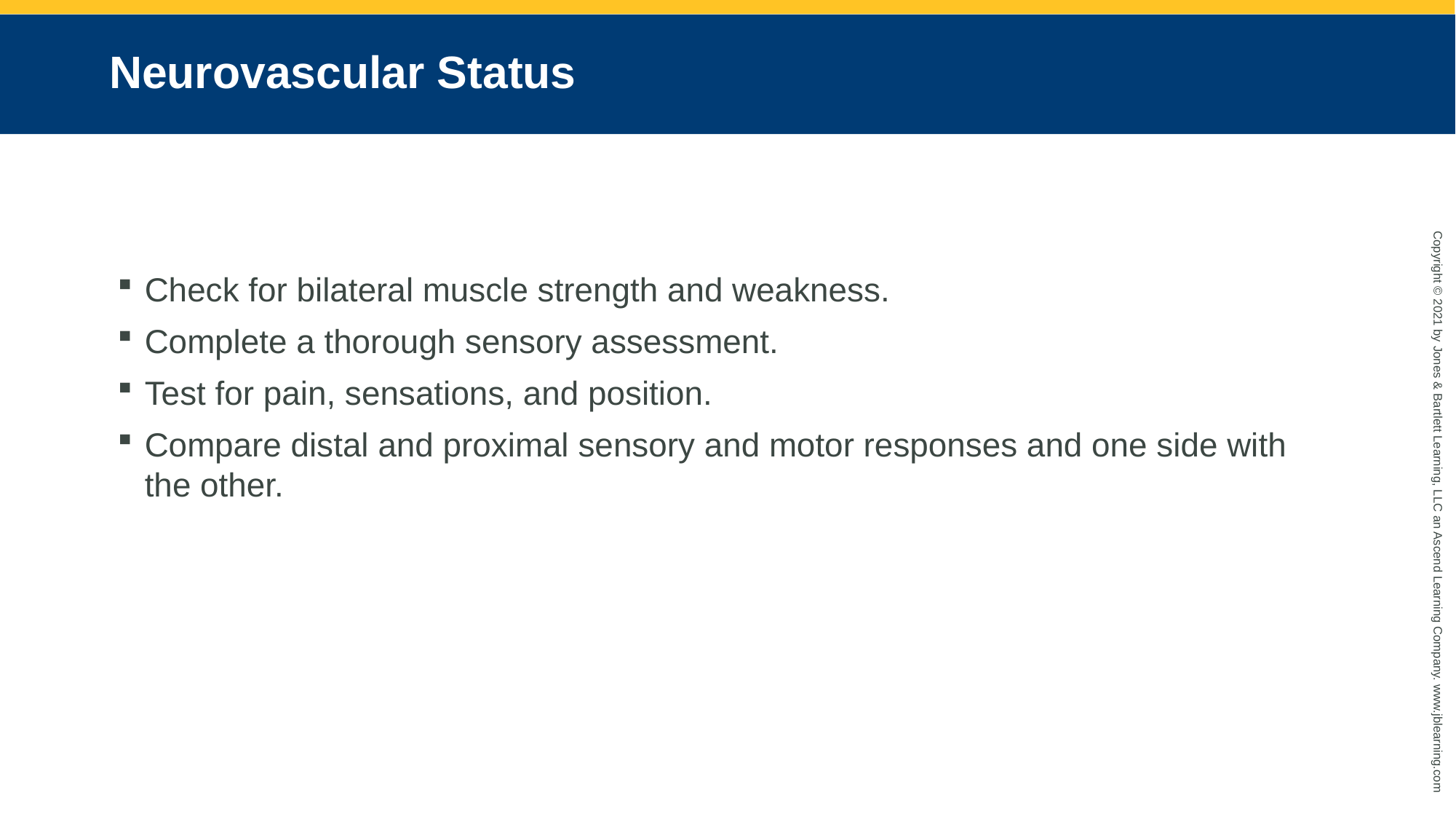

# Neurovascular Status
Check for bilateral muscle strength and weakness.
Complete a thorough sensory assessment.
Test for pain, sensations, and position.
Compare distal and proximal sensory and motor responses and one side with the other.